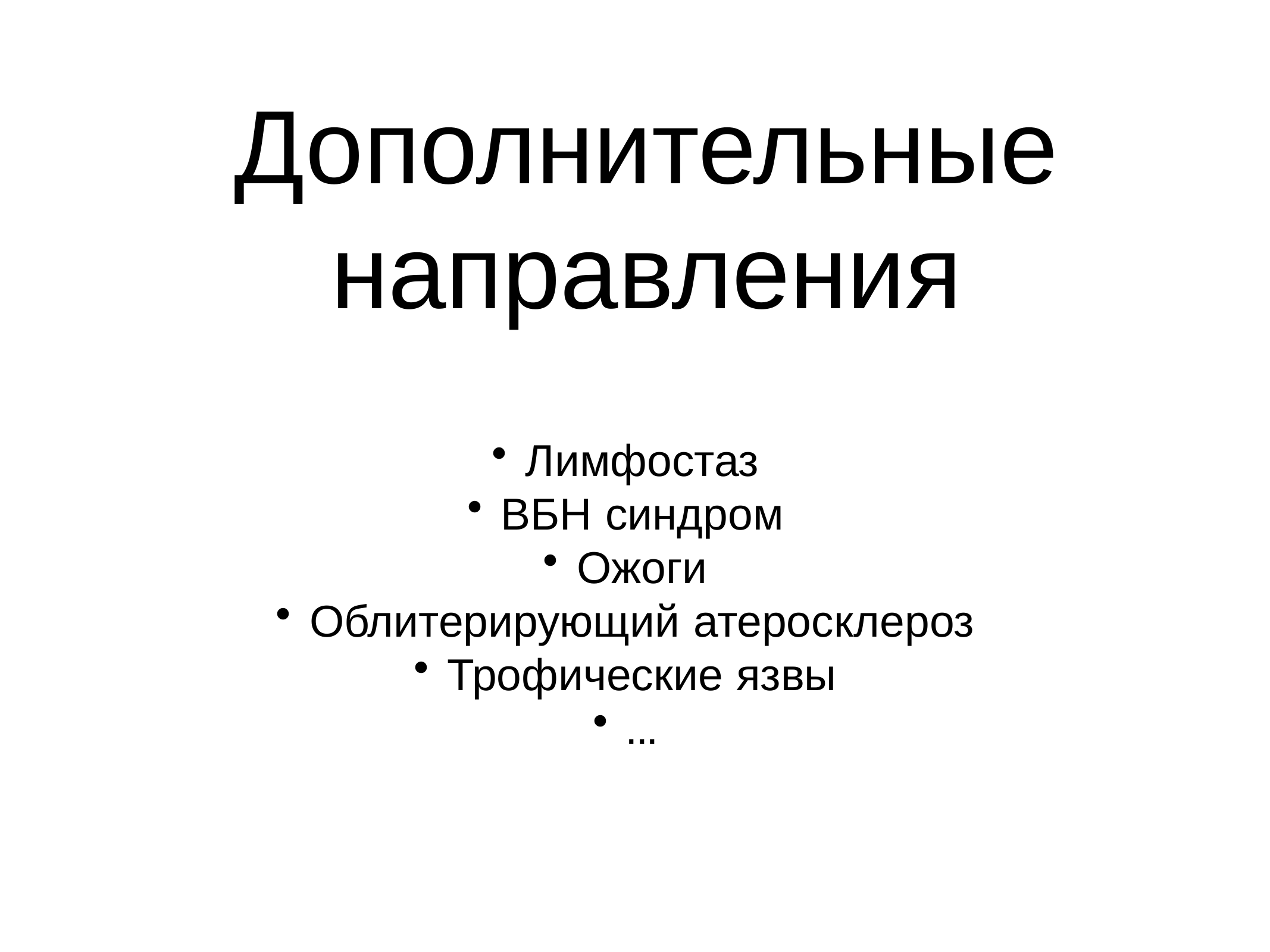

# Дополнительные направления
Лимфостаз
ВБН синдром
Ожоги
Облитерирующий атеросклероз
Трофические язвы
...